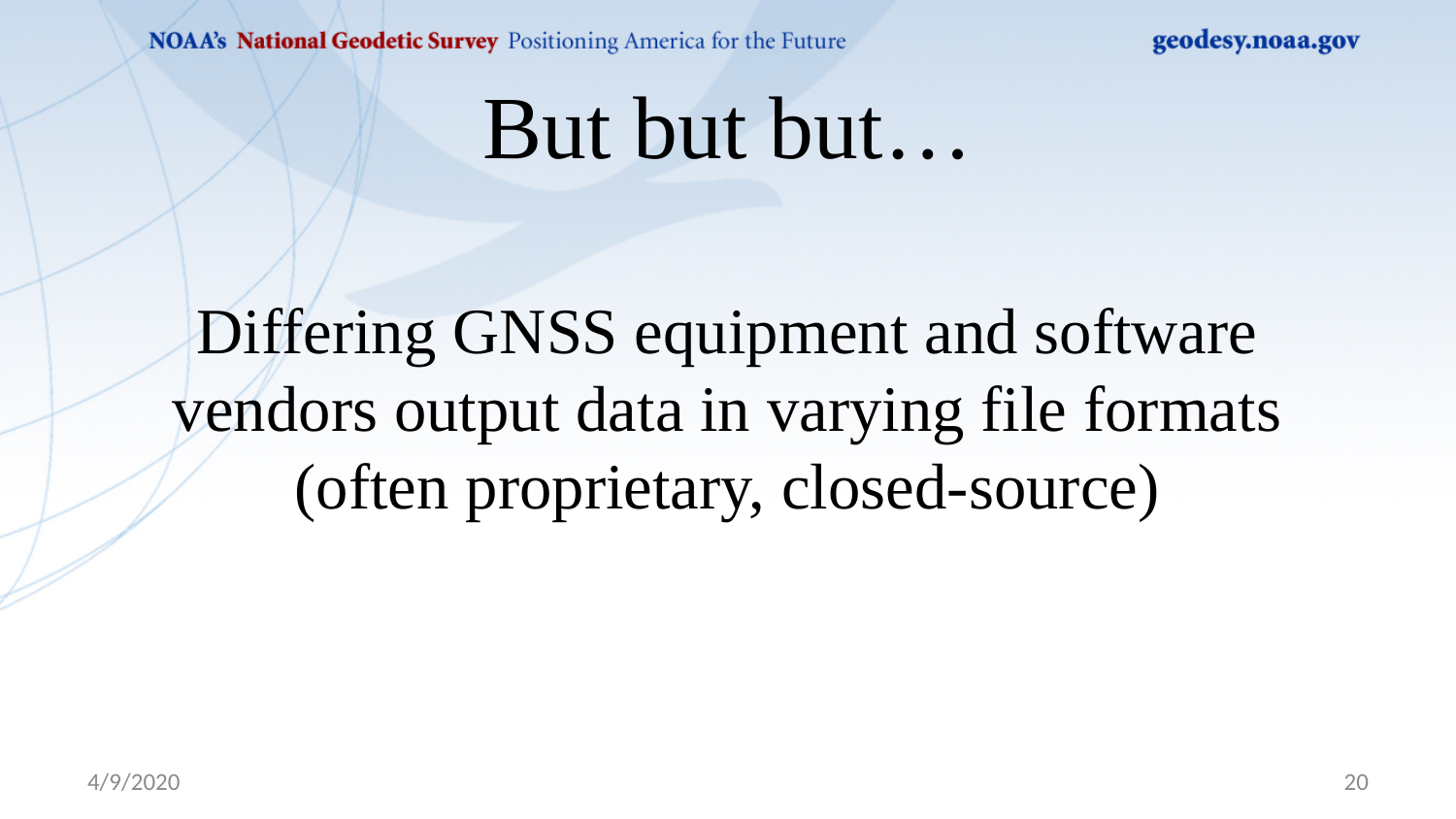

# But but but…

Differing GNSS equipment and software vendors output data in varying file formats (often proprietary, closed-source)

4/9/2020
20